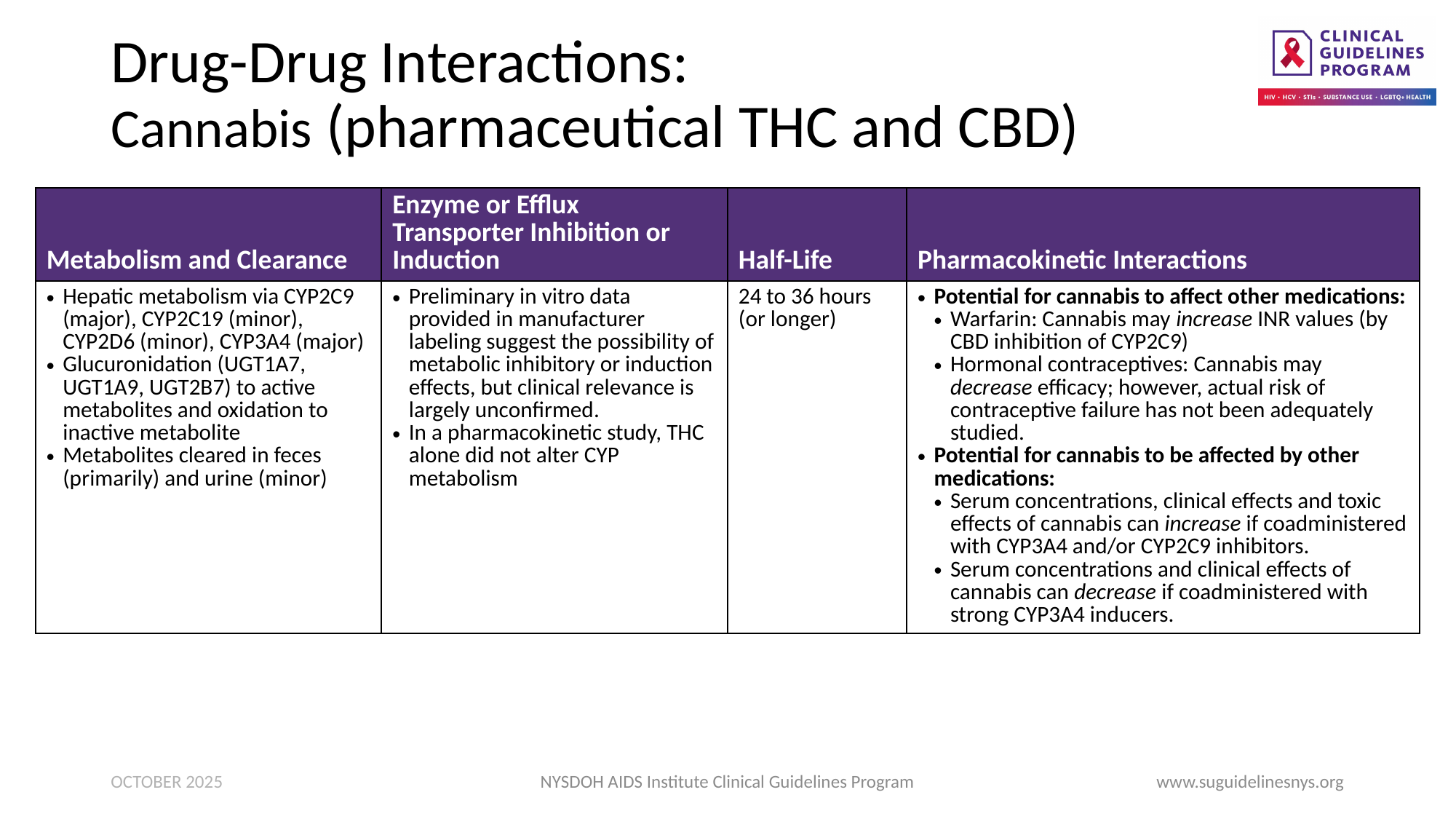

# Drug-Drug Interactions: Cannabis (pharmaceutical THC and CBD)
| Metabolism and Clearance | Enzyme or Efflux Transporter Inhibition or Induction | Half-Life | Pharmacokinetic Interactions |
| --- | --- | --- | --- |
| Hepatic metabolism via CYP2C9 (major), CYP2C19 (minor), CYP2D6 (minor), CYP3A4 (major) Glucuronidation (UGT1A7, UGT1A9, UGT2B7) to active metabolites and oxidation to inactive metabolite Metabolites cleared in feces (primarily) and urine (minor) | Preliminary in vitro data provided in manufacturer labeling suggest the possibility of metabolic inhibitory or induction effects, but clinical relevance is largely unconfirmed. In a pharmacokinetic study, THC alone did not alter CYP metabolism | 24 to 36 hours (or longer) | Potential for cannabis to affect other medications: ­Warfarin: Cannabis may increase INR values (by CBD inhibition of CYP2C9) ­Hormonal contraceptives: Cannabis may decrease efficacy; however, actual risk of contraceptive failure has not been adequately studied. Potential for cannabis to be affected by other medications: ­Serum concentrations, clinical effects and toxic effects of cannabis can increase if coadministered with CYP3A4 and/or CYP2C9 inhibitors. ­Serum concentrations and clinical effects of cannabis can decrease if coadministered with strong CYP3A4 inducers. |
OCTOBER 2025
NYSDOH AIDS Institute Clinical Guidelines Program
www.suguidelinesnys.org